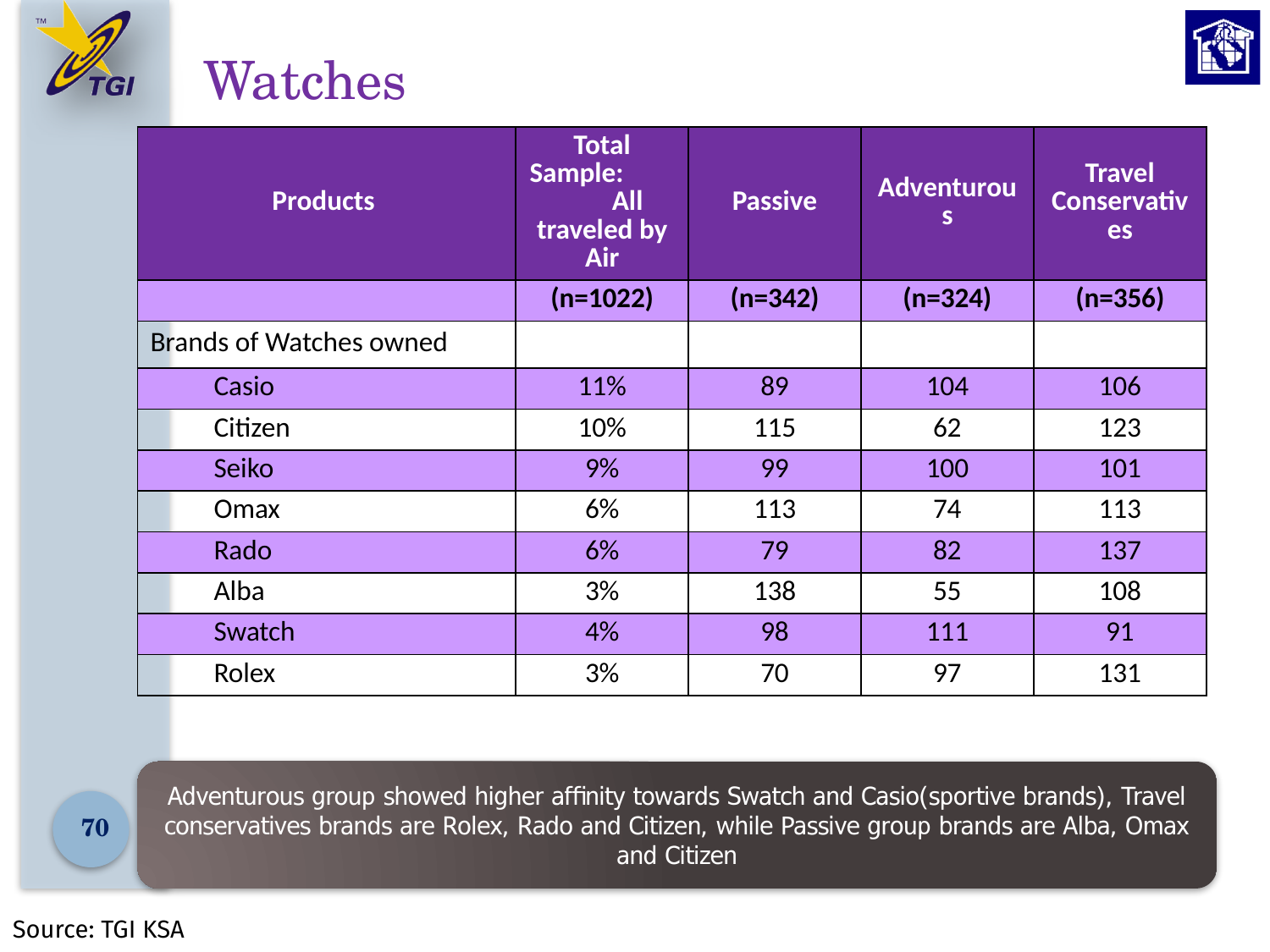

Watches
| Products | Total Sample: All traveled by Air | Passive | Adventurous | Travel Conservatives |
| --- | --- | --- | --- | --- |
|  | (n=1022) | (n=342) | (n=324) | (n=356) |
| Brands of Watches owned |  |  |  |  |
| Casio | 11% | 89 | 104 | 106 |
| Citizen | 10% | 115 | 62 | 123 |
| Seiko | 9% | 99 | 100 | 101 |
| Omax | 6% | 113 | 74 | 113 |
| Rado | 6% | 79 | 82 | 137 |
| Alba | 3% | 138 | 55 | 108 |
| Swatch | 4% | 98 | 111 | 91 |
| Rolex | 3% | 70 | 97 | 131 |
Adventurous group showed higher affinity towards Swatch and Casio(sportive brands), Travel conservatives brands are Rolex, Rado and Citizen, while Passive group brands are Alba, Omax and Citizen
70
Source: TGI KSA